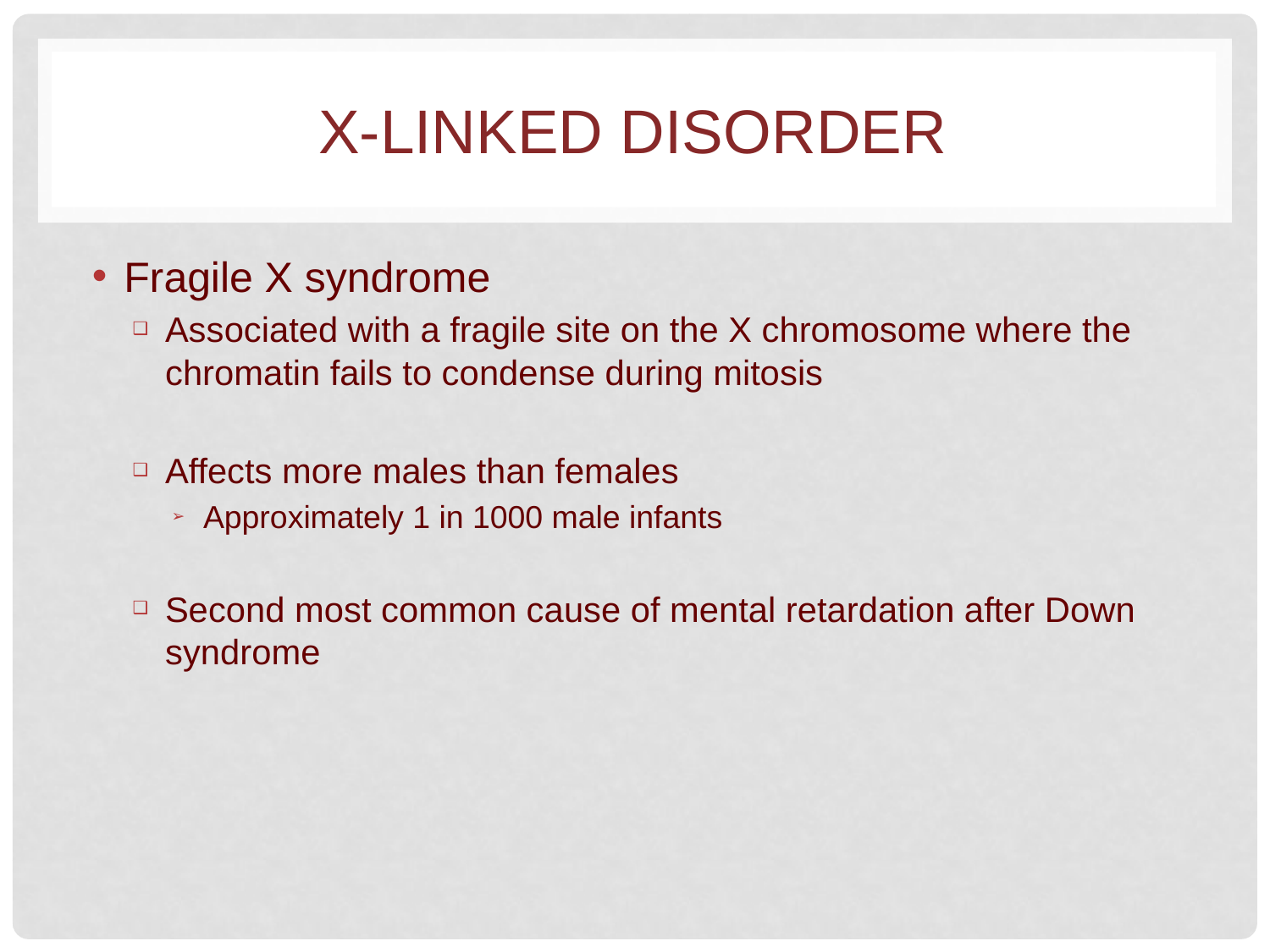

# X-LINKED DISORDER
Fragile X syndrome
Associated with a fragile site on the X chromosome where the chromatin fails to condense during mitosis

Affects more males than females
Approximately 1 in 1000 male infants

Second most common cause of mental retardation after Down syndrome